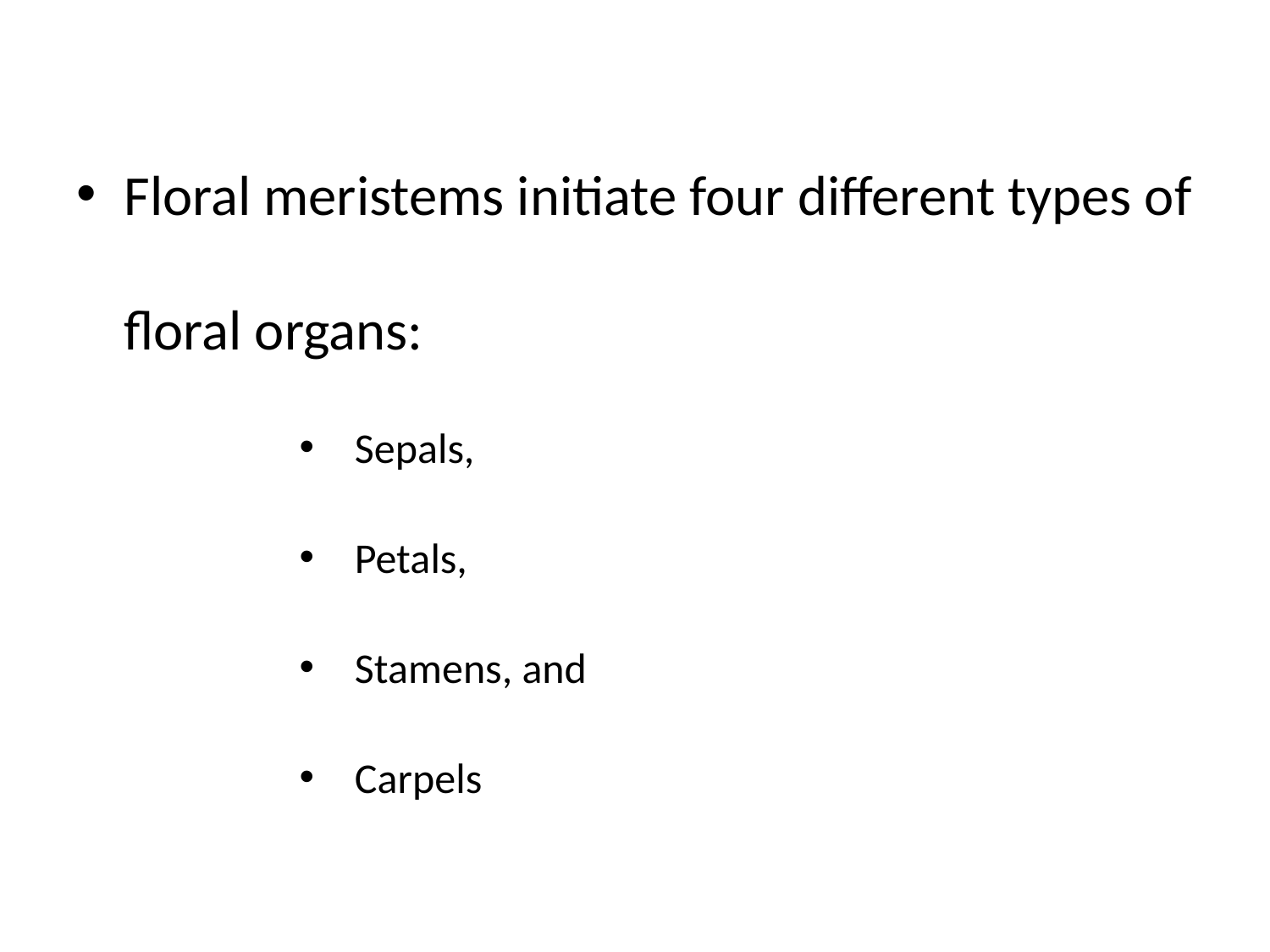

Floral meristems initiate four different types of floral organs:
Sepals,
Petals,
Stamens, and
Carpels